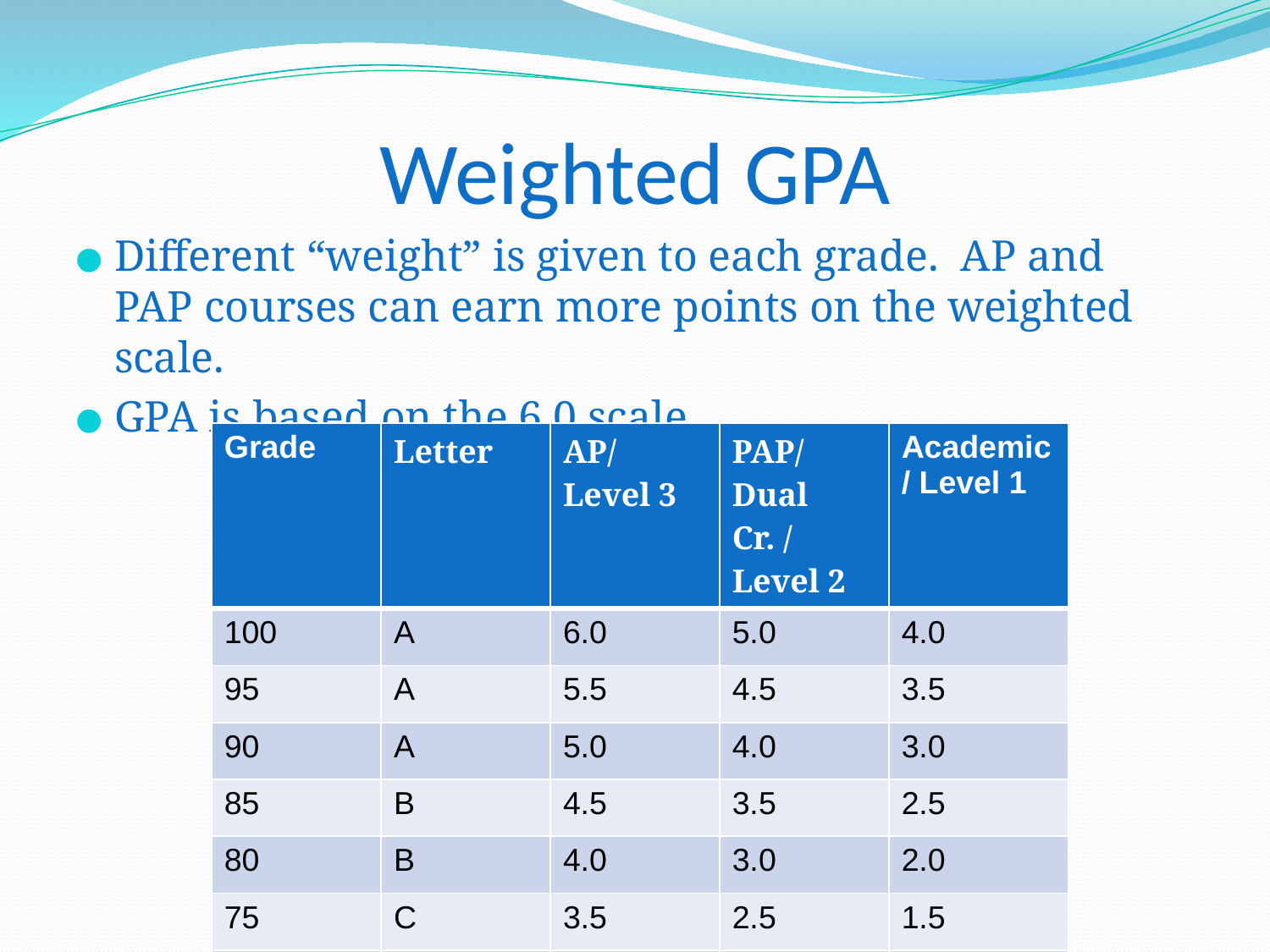

# Weighted GPA
Different “weight” is given to each grade.  AP and PAP courses can earn more points on the weighted scale.
GPA is based on the 6.0 scale.

| Grade | Letter | AP/ Level 3 | PAP/ Dual Cr. / Level 2 | Academic / Level 1 |
| --- | --- | --- | --- | --- |
| 100 | A | 6.0 | 5.0 | 4.0 |
| 95 | A | 5.5 | 4.5 | 3.5 |
| 90 | A | 5.0 | 4.0 | 3.0 |
| 85 | B | 4.5 | 3.5 | 2.5 |
| 80 | B | 4.0 | 3.0 | 2.0 |
| 75 | C | 3.5 | 2.5 | 1.5 |
| 72 | C | 3.2 | 2.2 | 1.2 |